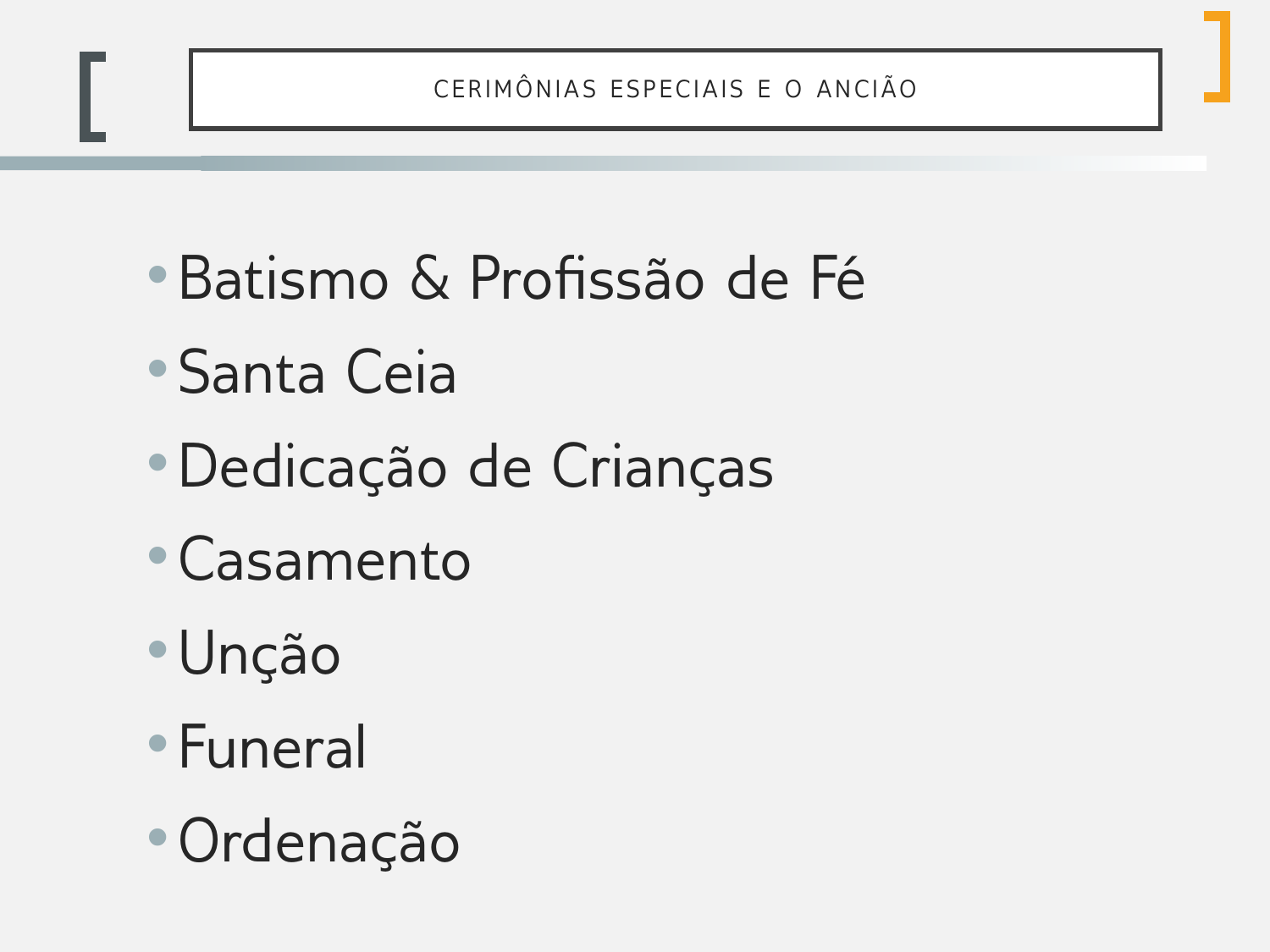

# Cerimônias Especiais e o Ancião
Batismo & Profissão de Fé
Santa Ceia
Dedicação de Crianças
Casamento
Unção
Funeral
Ordenação